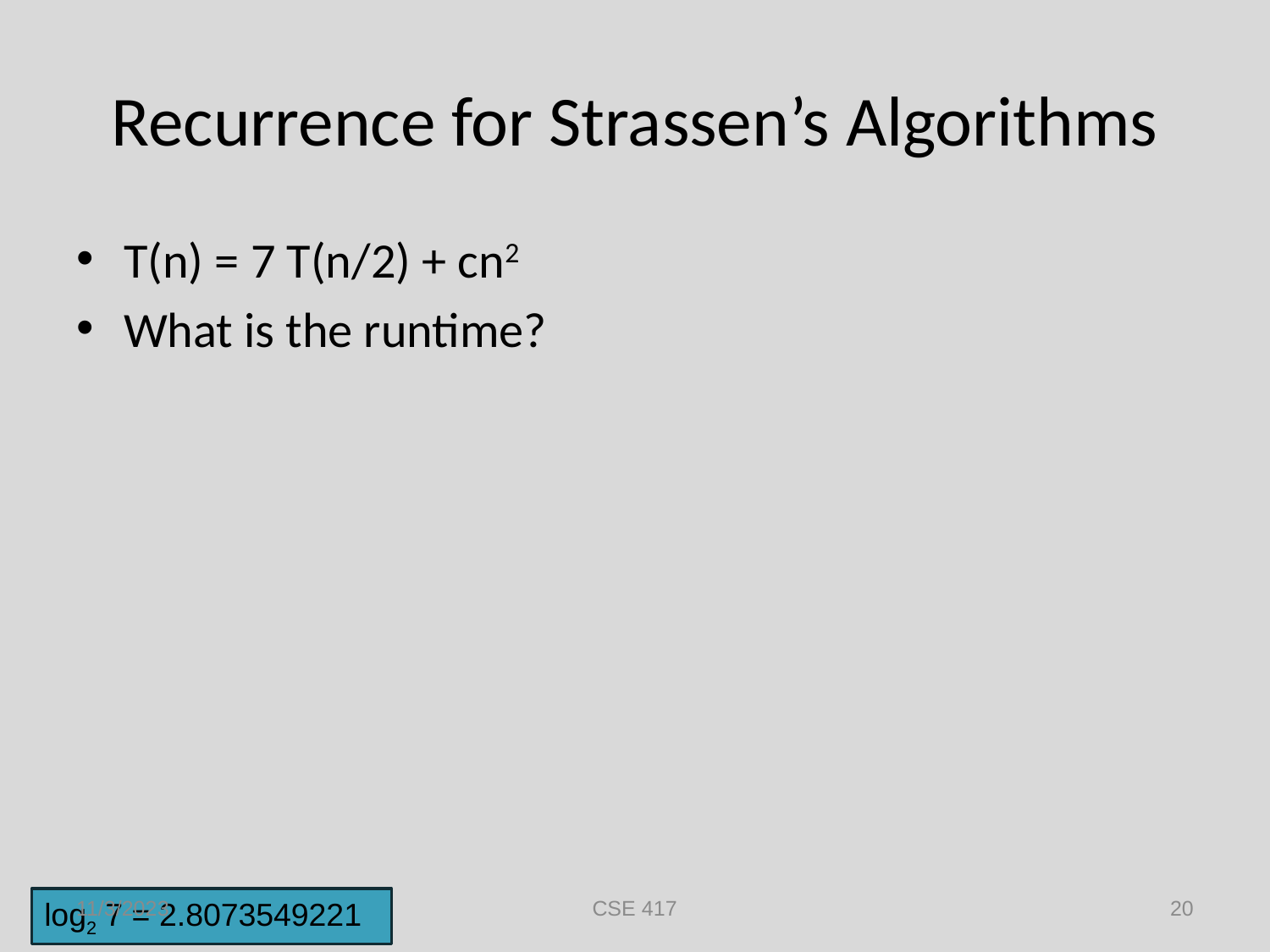

# Recurrence for Strassen’s Algorithms
T(n) = 7 T(n/2) + cn2
What is the runtime?

11/3/2023
CSE 417
20
log2 7 = 2.8073549221